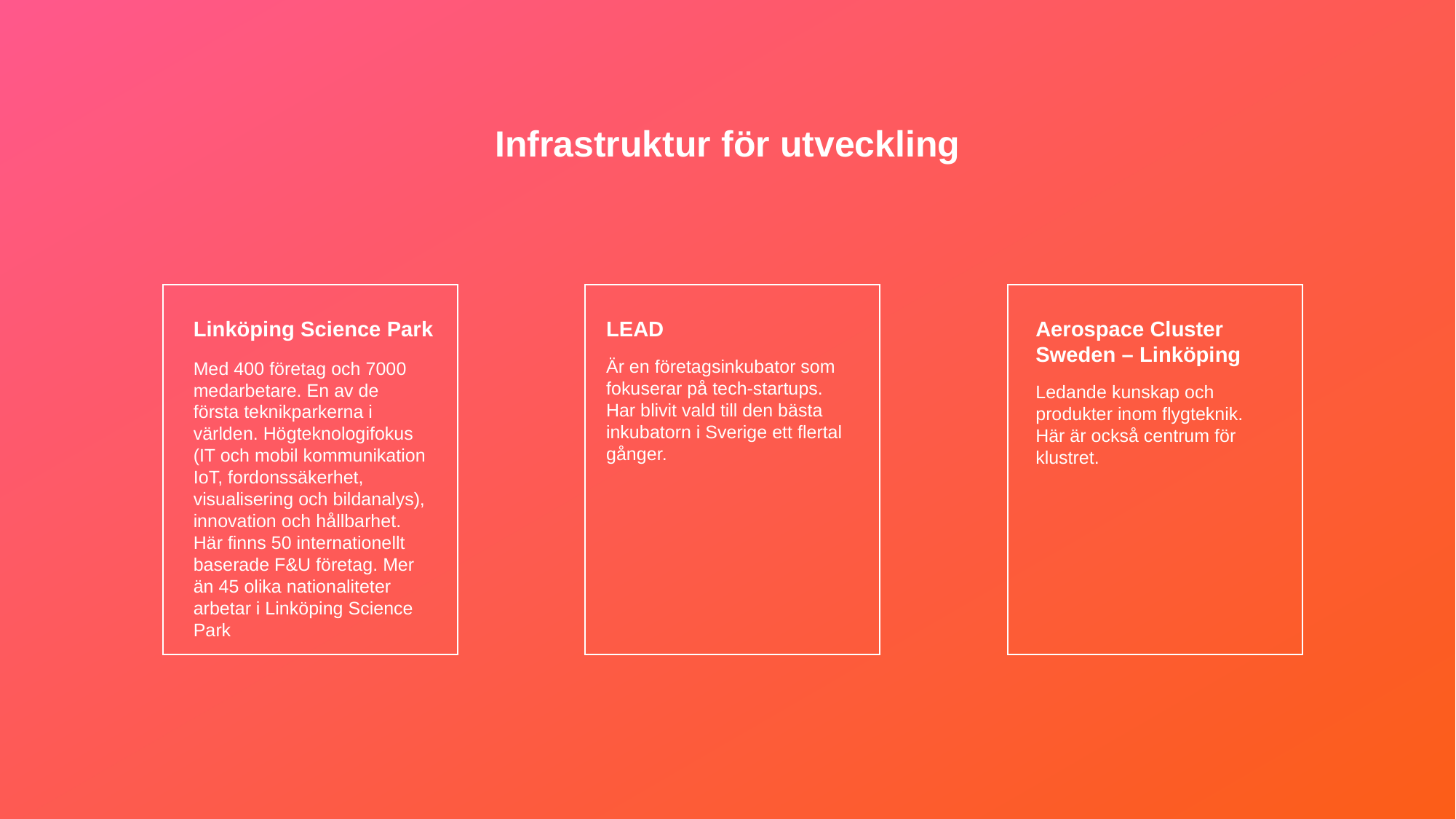

Infrastruktur för utveckling

Linköping Science Park
LEAD
Aerospace Cluster Sweden – Linköping
Är en företagsinkubator som fokuserar på tech-startups. Har blivit vald till den bästa inkubatorn i Sverige ett flertal gånger.
Med 400 företag och 7000 medarbetare. En av de första teknikparkerna i världen. Högteknologifokus (IT och mobil kommunikation IoT, fordonssäkerhet, visualisering och bildanalys), innovation och hållbarhet. Här finns 50 internationellt baserade F&U företag. Mer än 45 olika nationaliteter arbetar i Linköping Science Park
Ledande kunskap och produkter inom flygteknik. Här är också centrum för klustret.